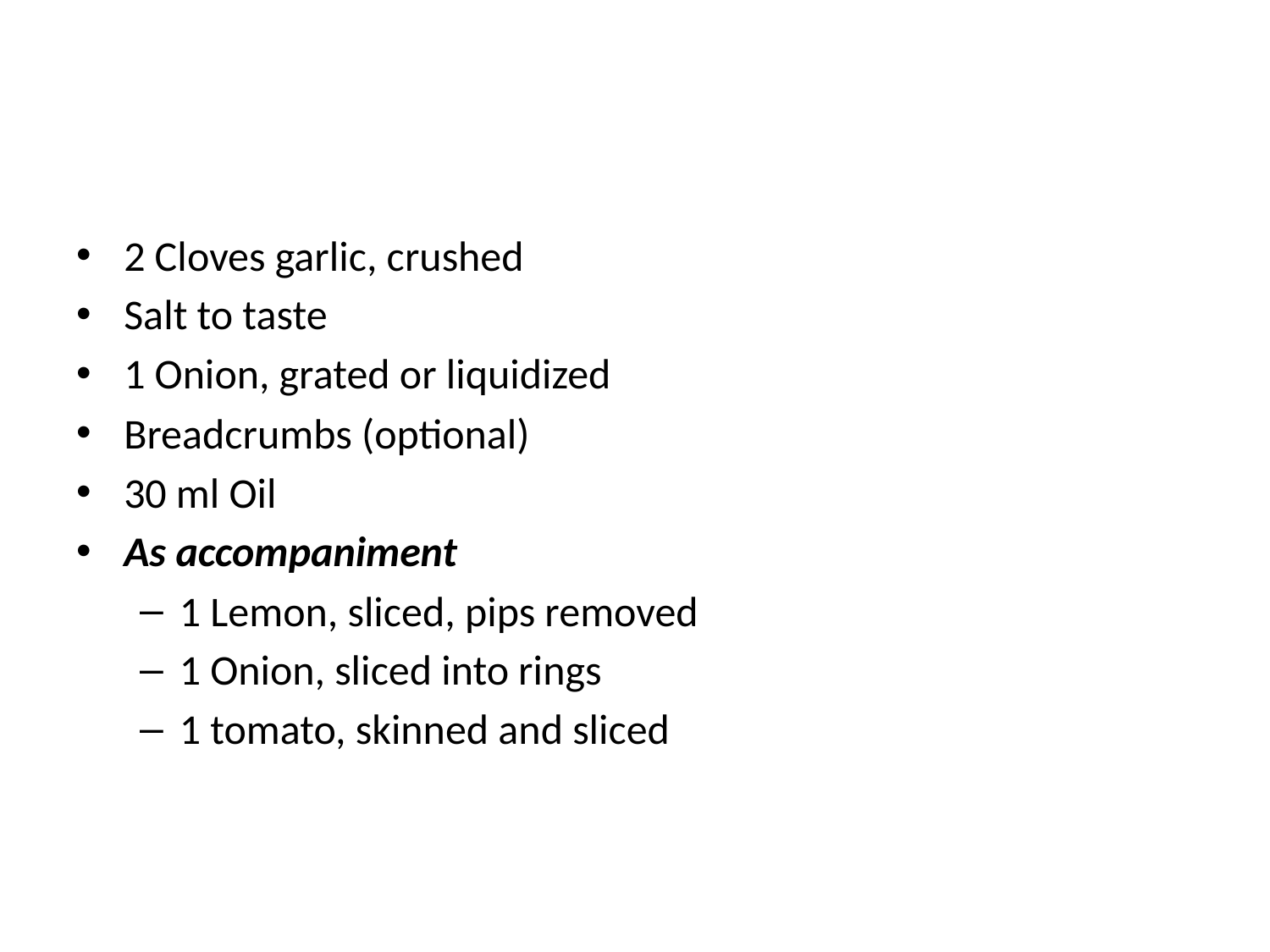

#
2 Cloves garlic, crushed
Salt to taste
1 Onion, grated or liquidized
Breadcrumbs (optional)
30 ml Oil
As accompaniment
1 Lemon, sliced, pips removed
1 Onion, sliced into rings
1 tomato, skinned and sliced